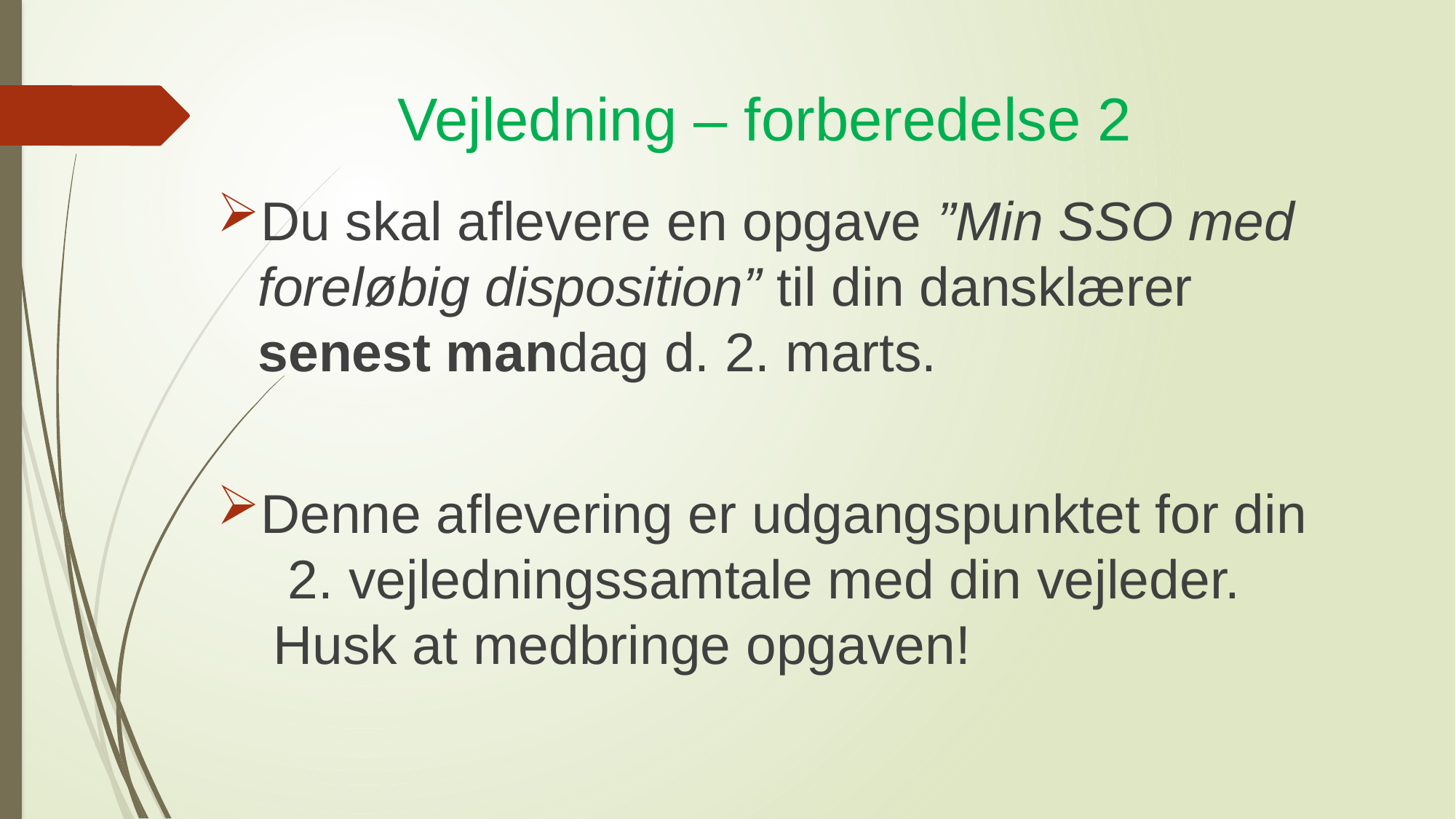

# Vejledning – forberedelse 2
Du skal aflevere en opgave ”Min SSO med foreløbig disposition” til din dansklærer senest mandag d. 2. marts.

Denne aflevering er udgangspunktet for din      2. vejledningssamtale med din vejleder.          Husk at medbringe opgaven!